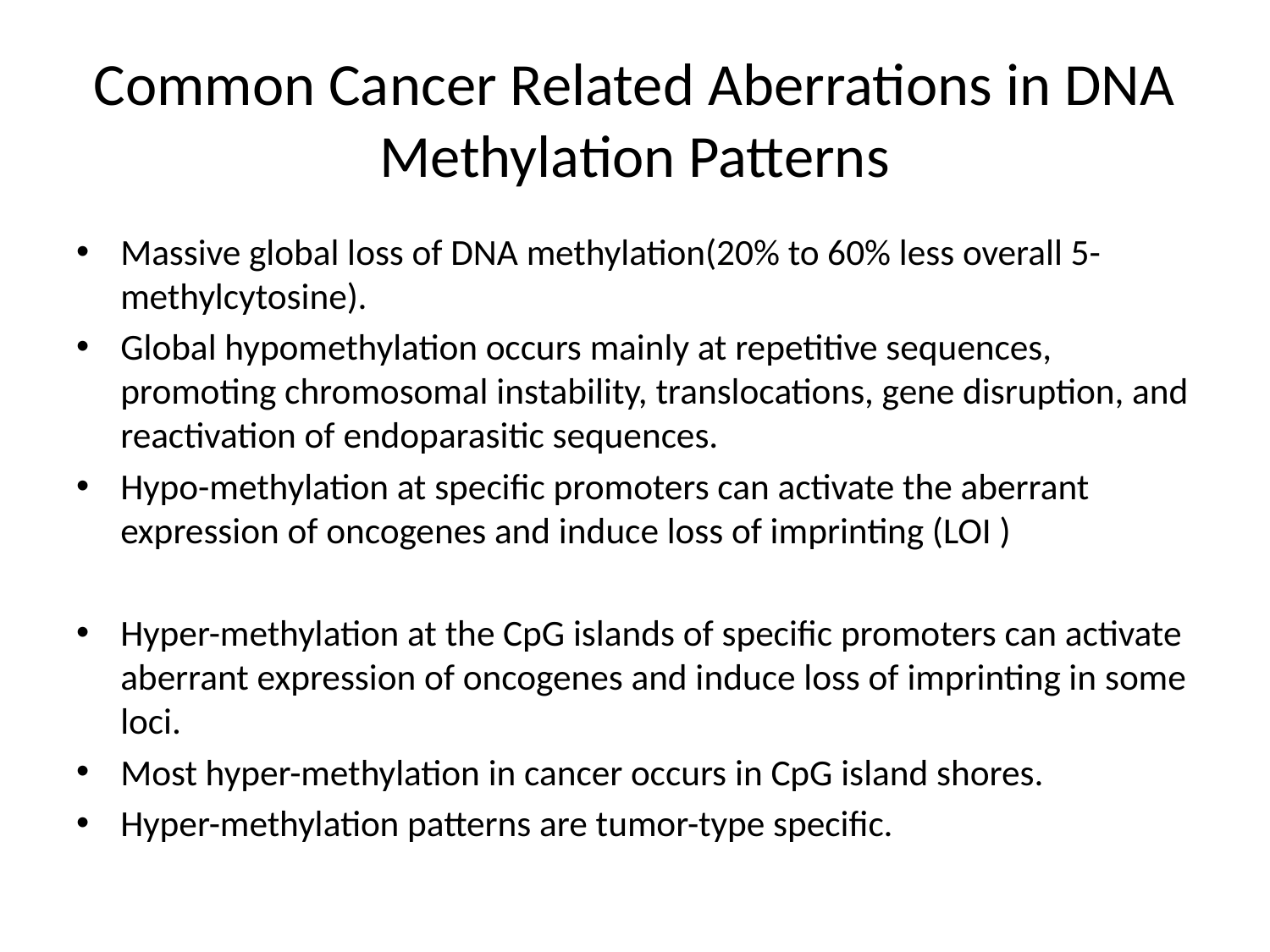

# Common Cancer Related Aberrations in DNA Methylation Patterns
Massive global loss of DNA methylation(20% to 60% less overall 5-methylcytosine).
Global hypomethylation occurs mainly at repetitive sequences, promoting chromosomal instability, translocations, gene disruption, and reactivation of endoparasitic sequences.
Hypo-methylation at specific promoters can activate the aberrant expression of oncogenes and induce loss of imprinting (LOI )

Hyper-methylation at the CpG islands of specific promoters can activate aberrant expression of oncogenes and induce loss of imprinting in some loci.
Most hyper-methylation in cancer occurs in CpG island shores.
Hyper-methylation patterns are tumor-type specific.